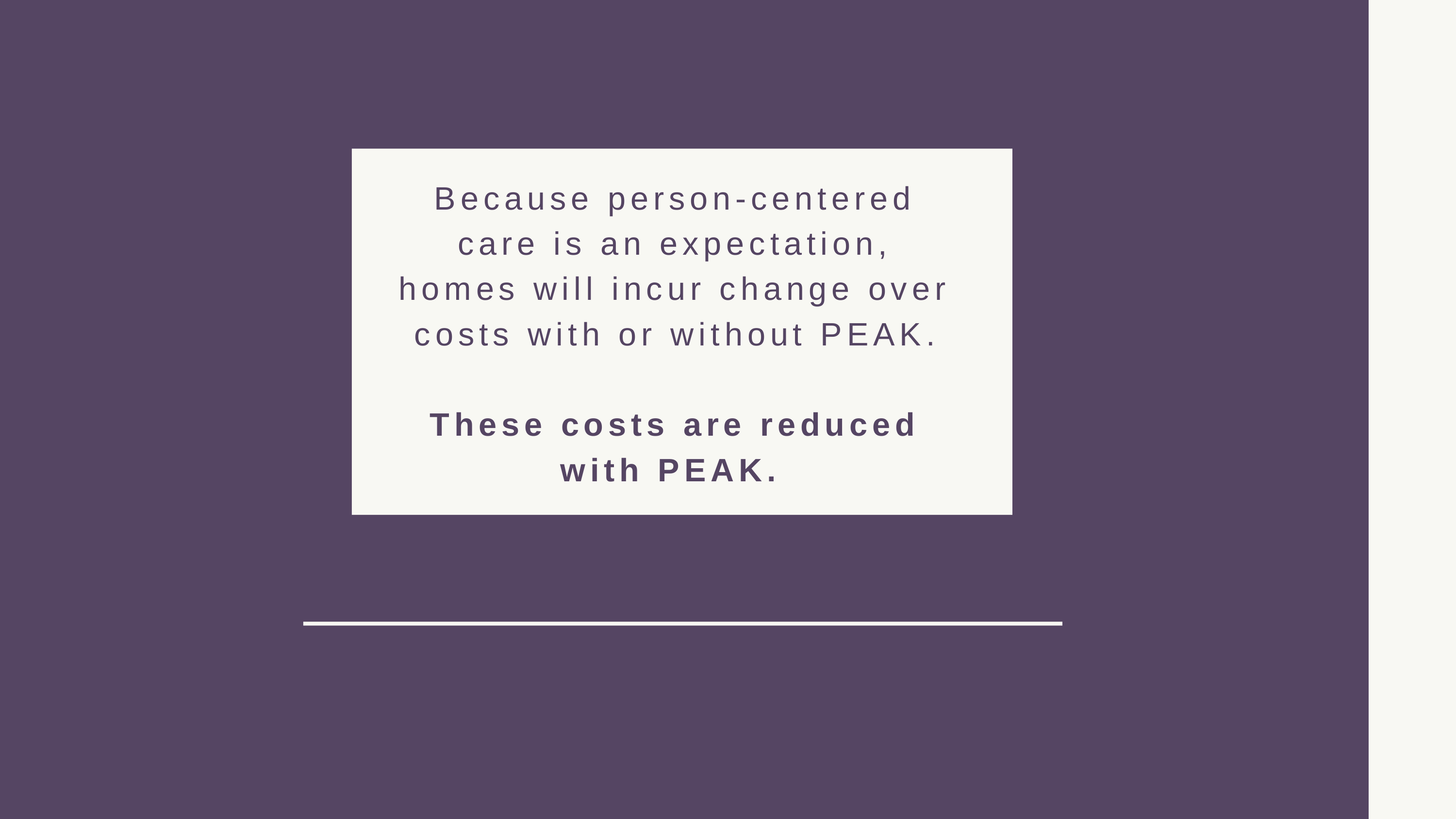

Because person-centered care is an expectation, homes will incur change over costs with or without PEAK.

These costs are reduced with PEAK.